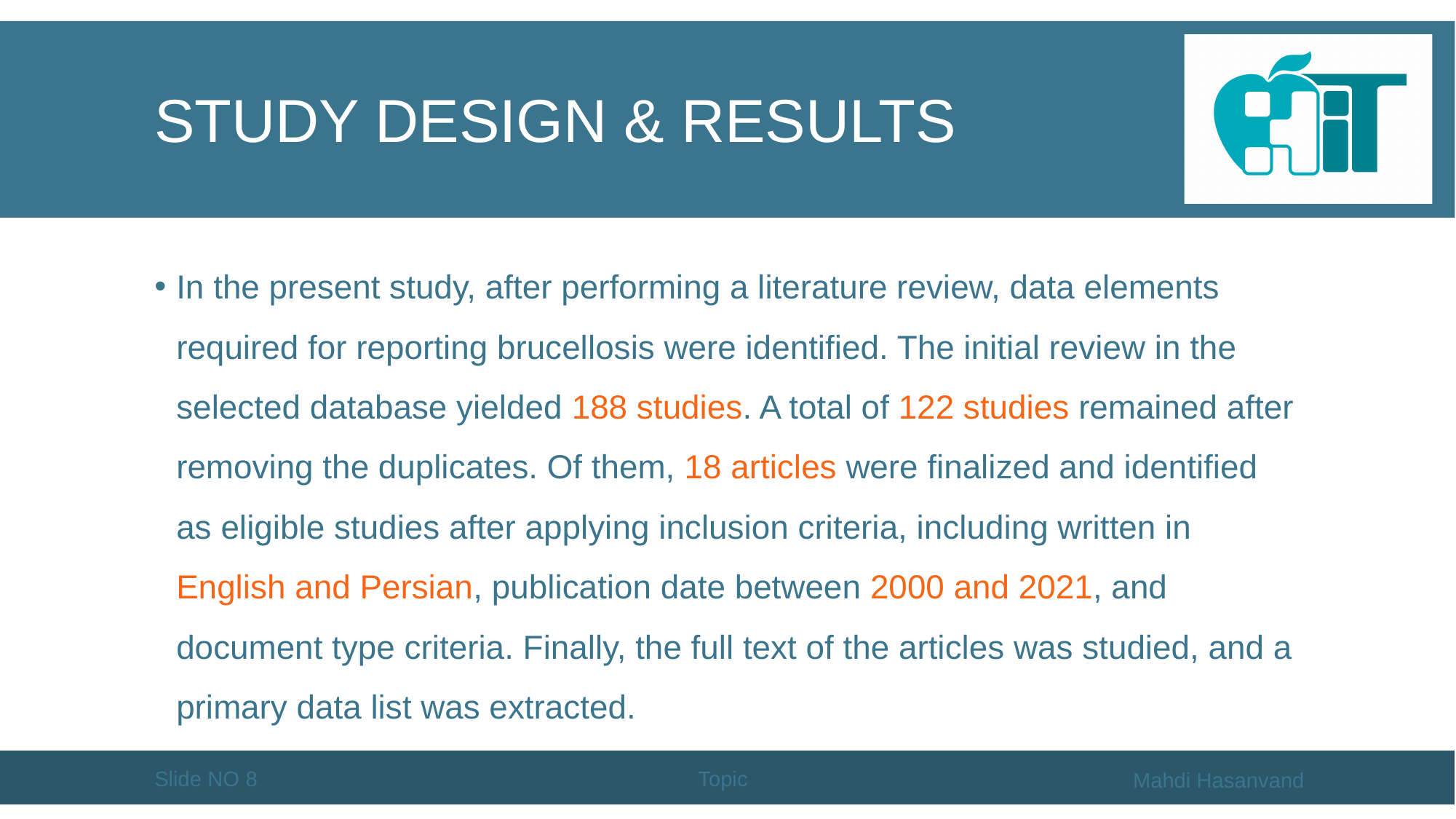

# Study design & Results
In the present study, after performing a literature review, data elements required for reporting brucellosis were identified. The initial review in the selected database yielded 188 studies. A total of 122 studies remained after removing the duplicates. Of them, 18 articles were finalized and identified as eligible studies after applying inclusion criteria, including written in English and Persian, publication date between 2000 and 2021, and document type criteria. Finally, the full text of the articles was studied, and a primary data list was extracted.
Slide NO 8
Topic
Mahdi Hasanvand